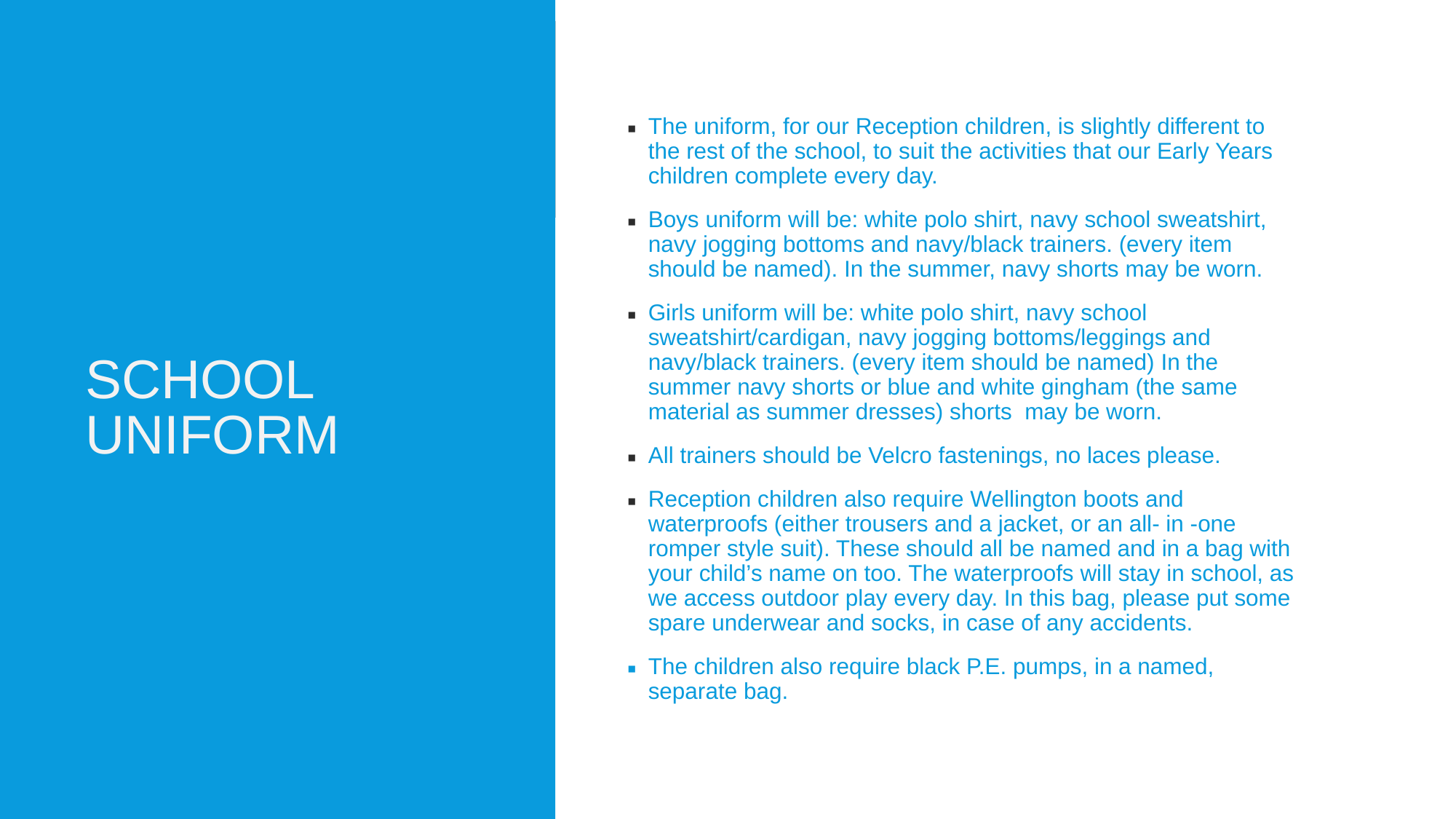

# SCHOOL UNIFORM
The uniform, for our Reception children, is slightly different to the rest of the school, to suit the activities that our Early Years children complete every day.
Boys uniform will be: white polo shirt, navy school sweatshirt, navy jogging bottoms and navy/black trainers. (every item should be named). In the summer, navy shorts may be worn.
Girls uniform will be: white polo shirt, navy school sweatshirt/cardigan, navy jogging bottoms/leggings and navy/black trainers. (every item should be named) In the summer navy shorts or blue and white gingham (the same material as summer dresses) shorts  may be worn.
All trainers should be Velcro fastenings, no laces please.
Reception children also require Wellington boots and waterproofs (either trousers and a jacket, or an all- in -one romper style suit). These should all be named and in a bag with your child’s name on too. The waterproofs will stay in school, as we access outdoor play every day. In this bag, please put some spare underwear and socks, in case of any accidents.
The children also require black P.E. pumps, in a named, separate bag.